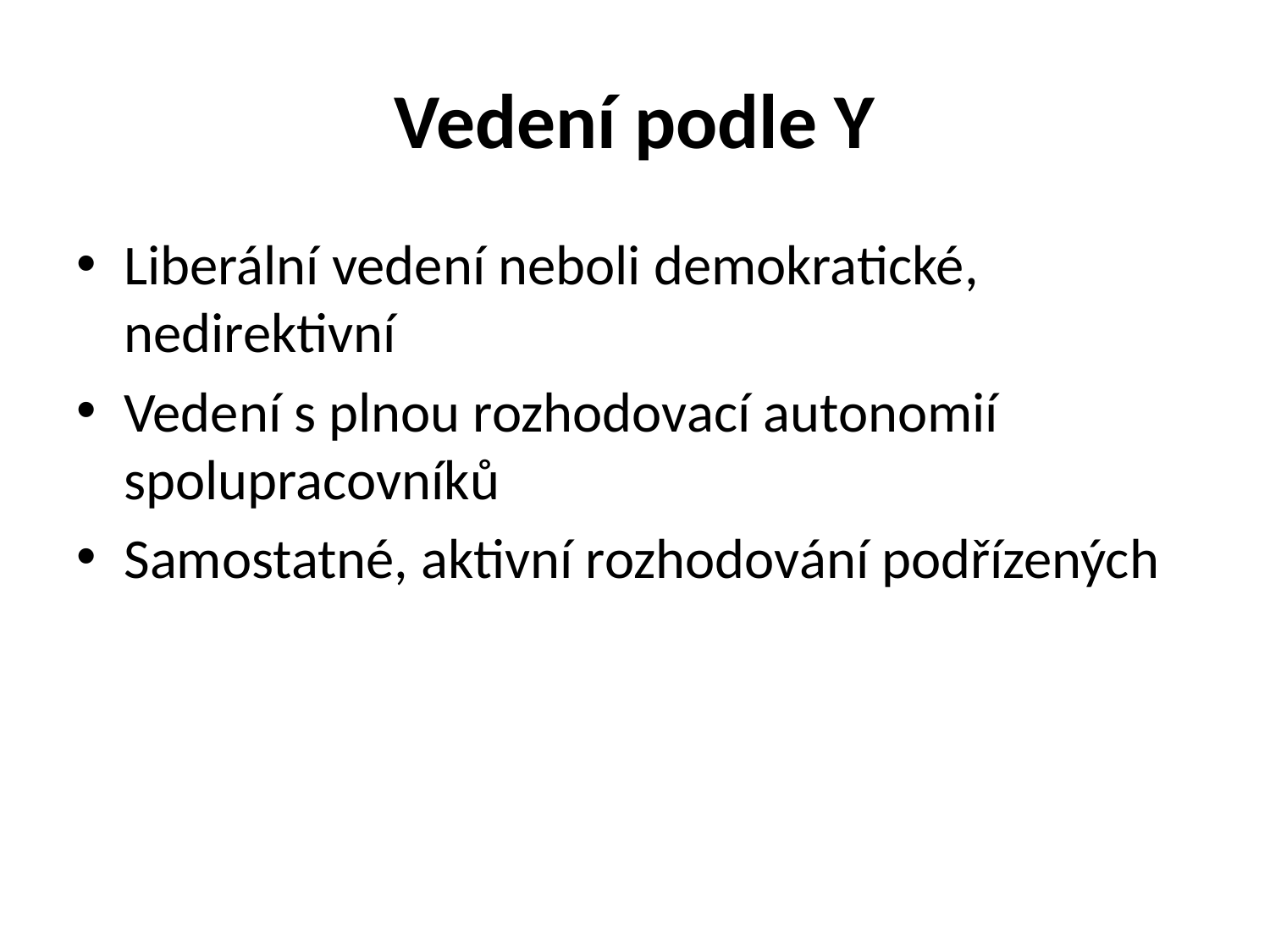

# Vedení podle Y
Liberální vedení neboli demokratické, nedirektivní
Vedení s plnou rozhodovací autonomií spolupracovníků
Samostatné, aktivní rozhodování podřízených